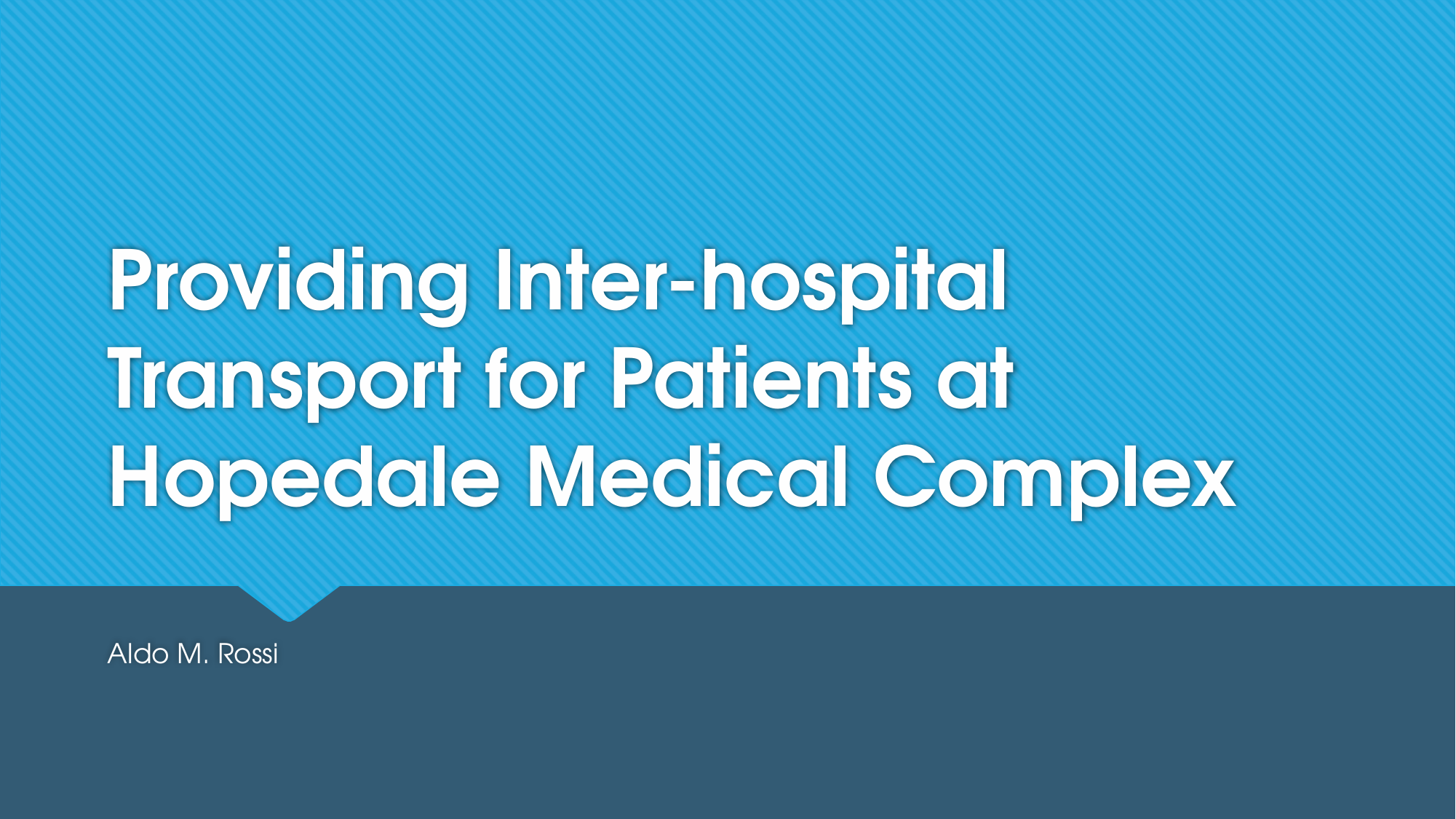

# Providing Inter-hospital Transport for Patients at Hopedale Medical Complex
Aldo M. Rossi